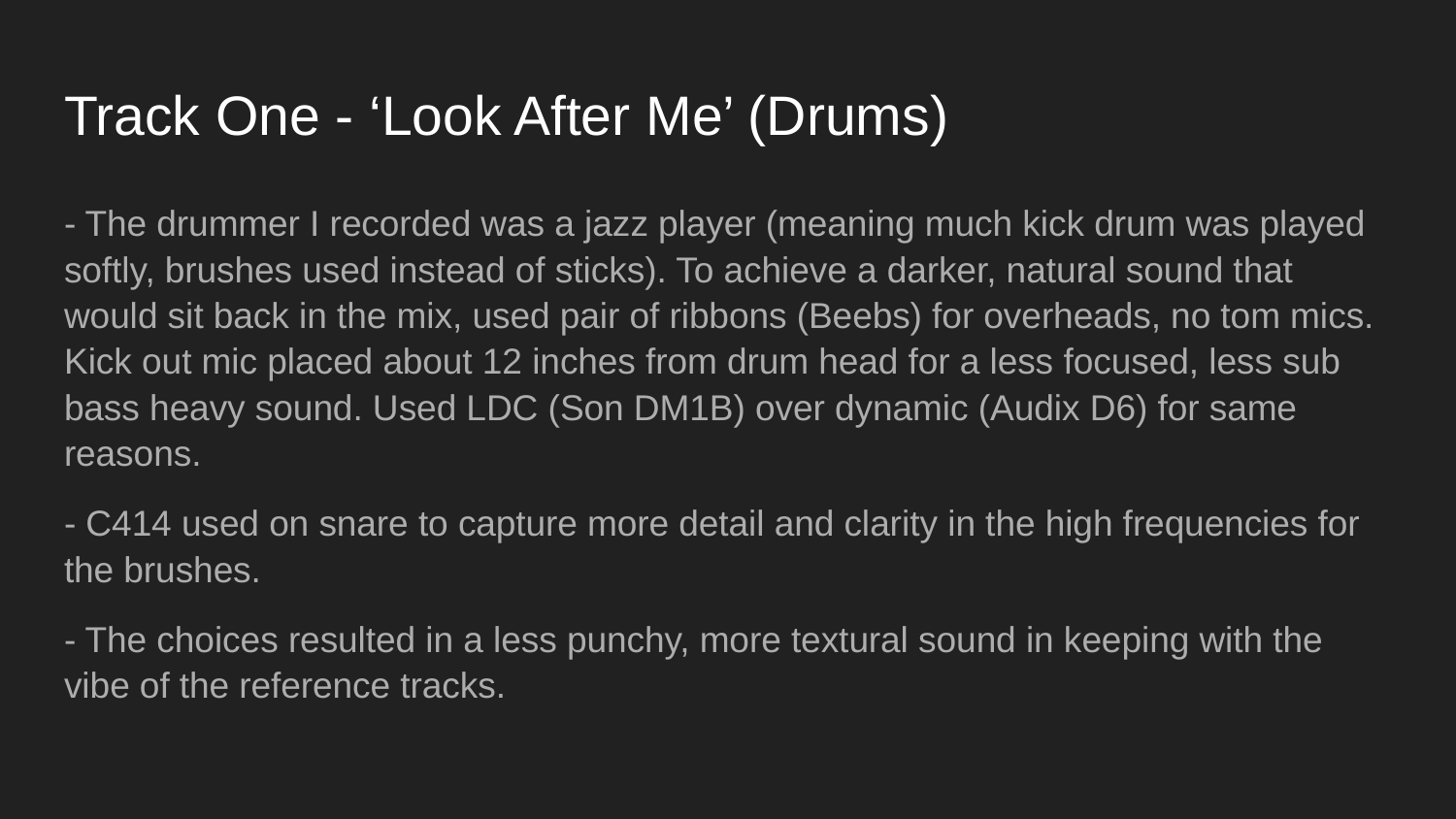

# Track One - ‘Look After Me’ (Drums)
- The drummer I recorded was a jazz player (meaning much kick drum was played softly, brushes used instead of sticks). To achieve a darker, natural sound that would sit back in the mix, used pair of ribbons (Beebs) for overheads, no tom mics. Kick out mic placed about 12 inches from drum head for a less focused, less sub bass heavy sound. Used LDC (Son DM1B) over dynamic (Audix D6) for same reasons.
- C414 used on snare to capture more detail and clarity in the high frequencies for the brushes.
- The choices resulted in a less punchy, more textural sound in keeping with the vibe of the reference tracks.